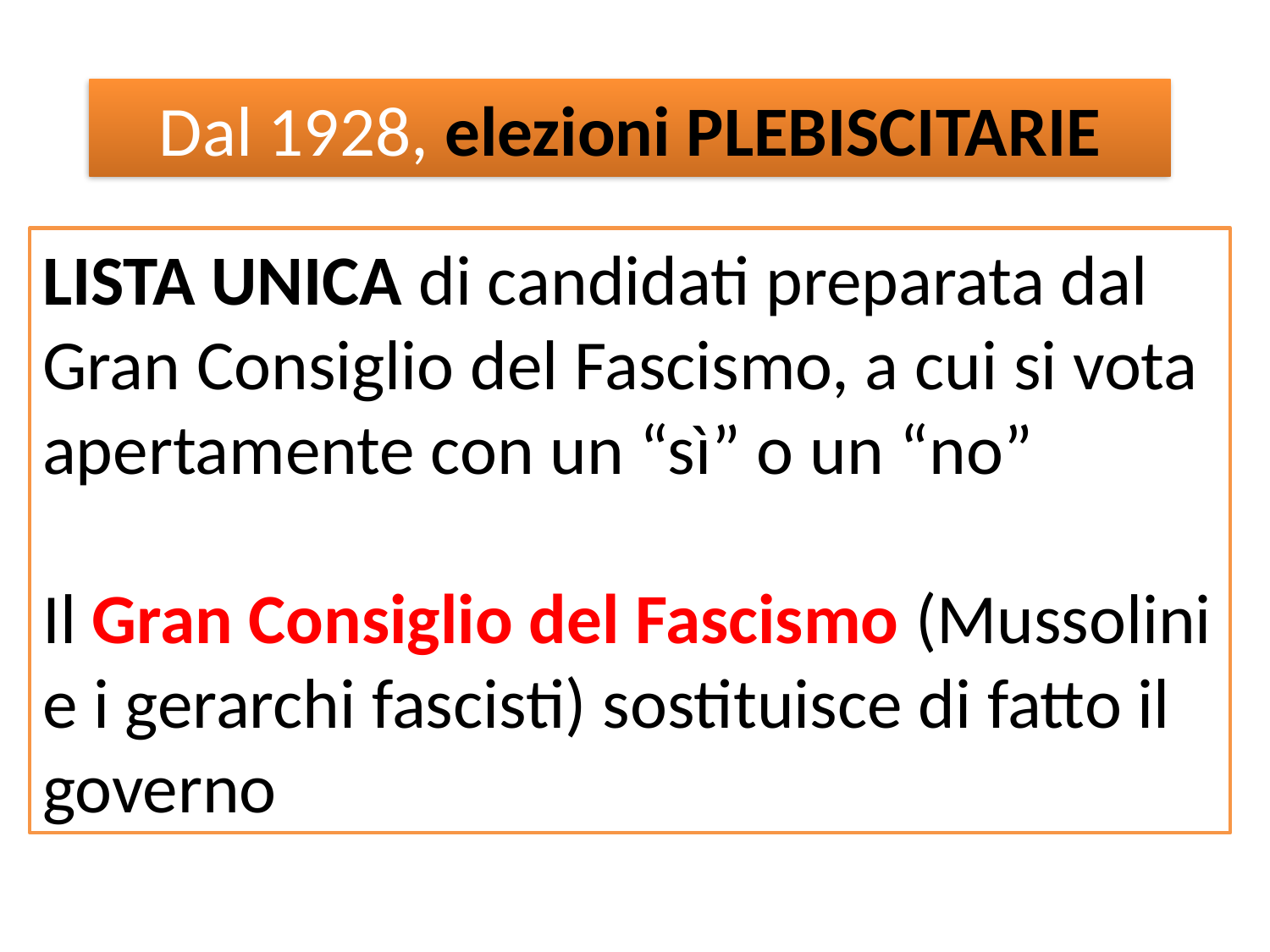

Dal 1928, elezioni PLEBISCITARIE
LISTA UNICA di candidati preparata dal Gran Consiglio del Fascismo, a cui si vota apertamente con un “sì” o un “no”

Il Gran Consiglio del Fascismo (Mussolini e i gerarchi fascisti) sostituisce di fatto il governo